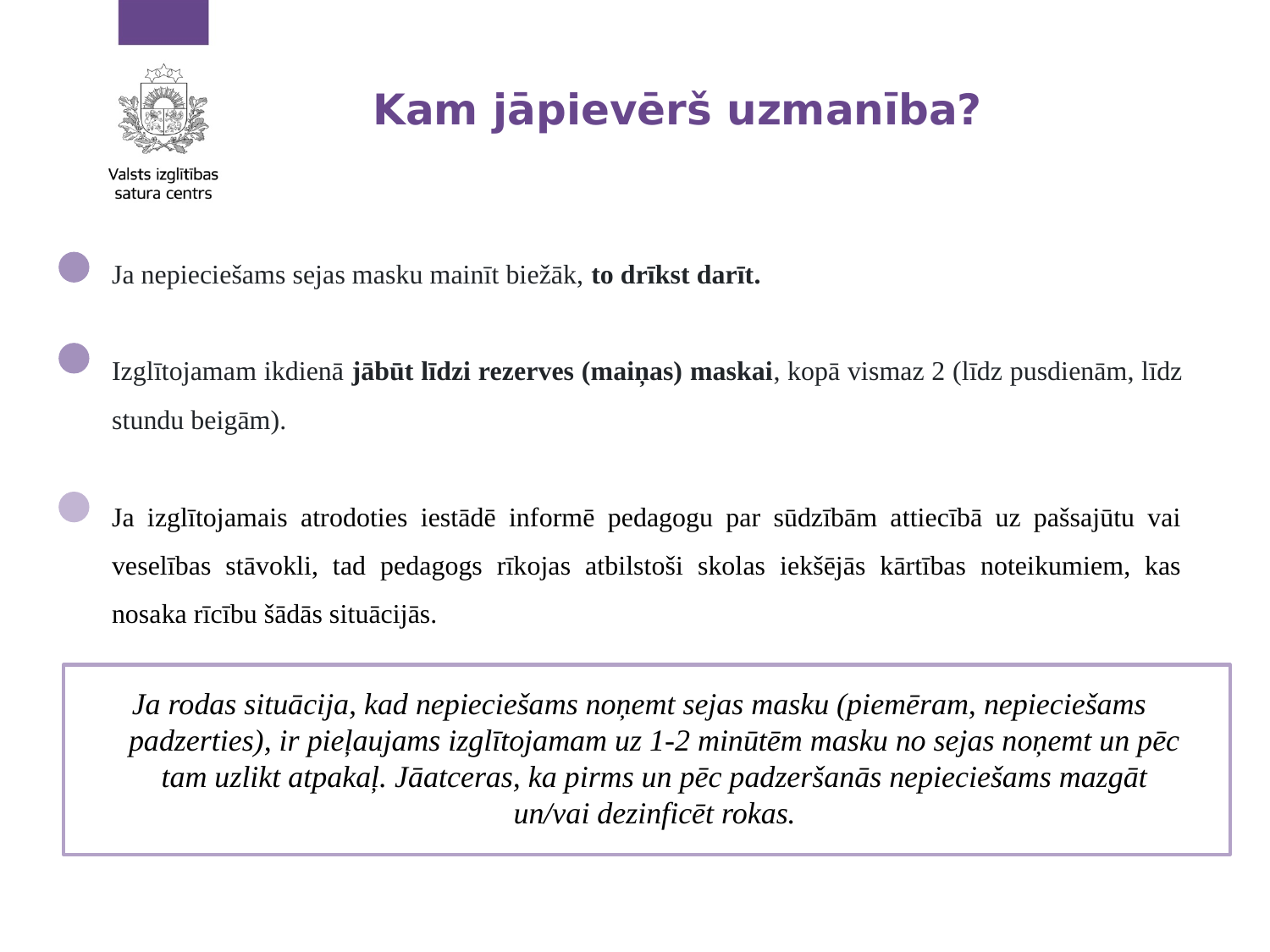

# Kam jāpievērš uzmanība?
Ja nepieciešams sejas masku mainīt biežāk, to drīkst darīt.

Izglītojamam ikdienā jābūt līdzi rezerves (maiņas) maskai, kopā vismaz 2 (līdz pusdienām, līdz stundu beigām).

Ja izglītojamais atrodoties iestādē informē pedagogu par sūdzībām attiecībā uz pašsajūtu vai veselības stāvokli, tad pedagogs rīkojas atbilstoši skolas iekšējās kārtības noteikumiem, kas nosaka rīcību šādās situācijās.

Ja rodas situācija, kad nepieciešams noņemt sejas masku (piemēram, nepieciešams padzerties), ir pieļaujams izglītojamam uz 1-2 minūtēm masku no sejas noņemt un pēc tam uzlikt atpakaļ. Jāatceras, ka pirms un pēc padzeršanās nepieciešams mazgāt un/vai dezinficēt rokas.